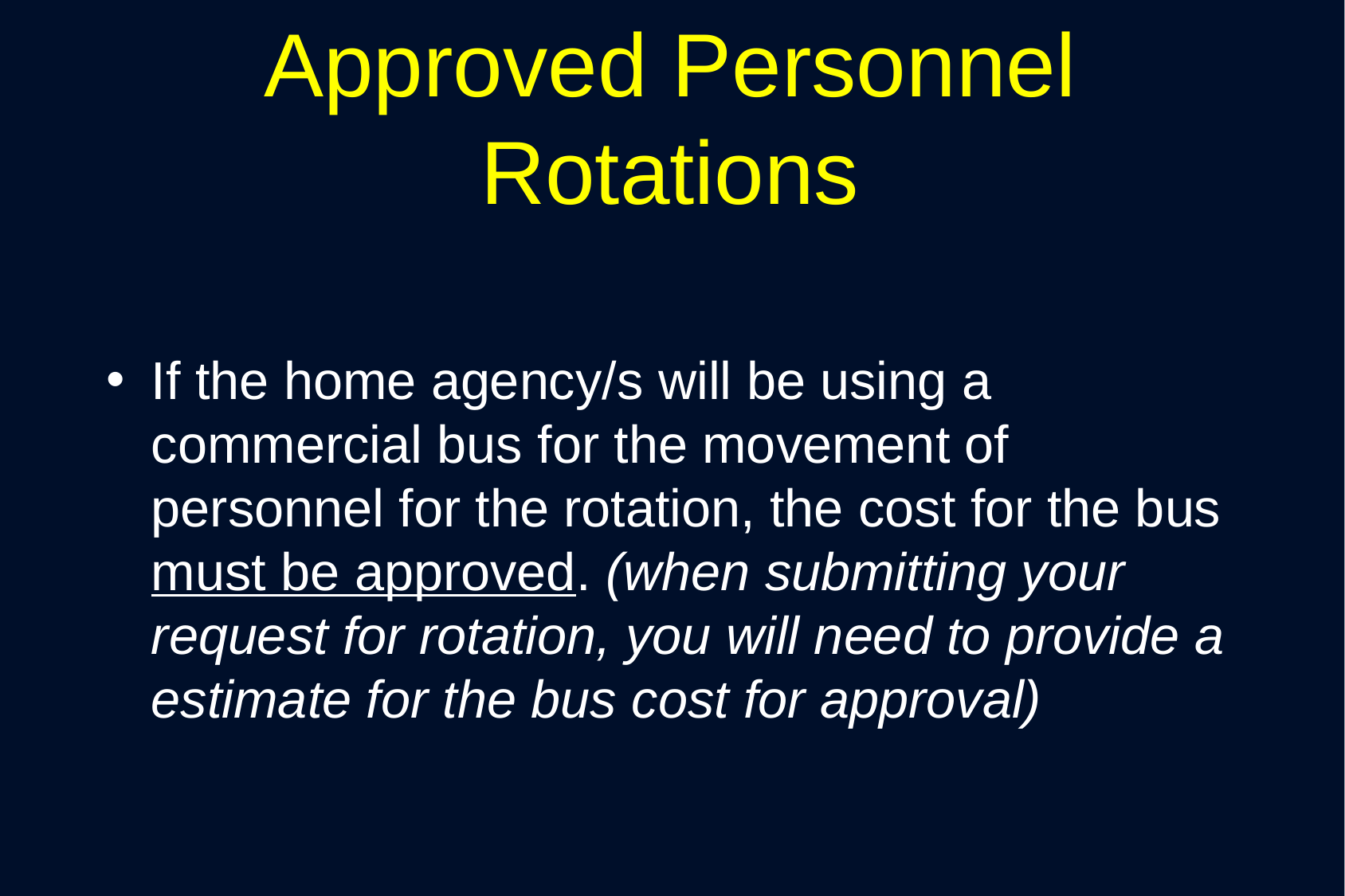

# Approved Personnel Rotations

If the home agency/s will be using a commercial bus for the movement of personnel for the rotation, the cost for the bus must be approved. (when submitting your request for rotation, you will need to provide a estimate for the bus cost for approval)